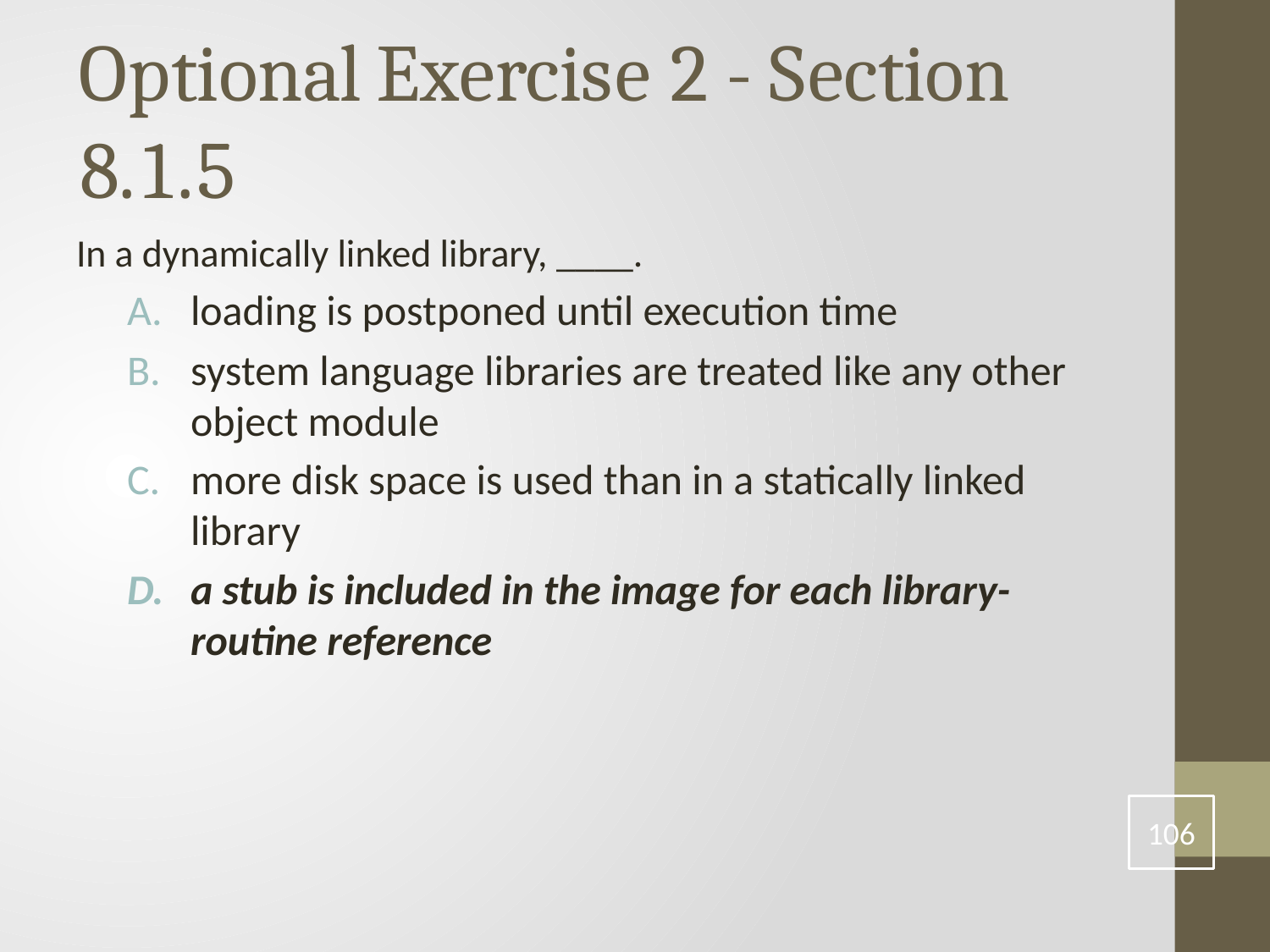

# Optional Exercise 2 - Section 8.1.5
In a dynamically linked library, ____.
loading is postponed until execution time
system language libraries are treated like any other object module
more disk space is used than in a statically linked library
a stub is included in the image for each library-routine reference

106